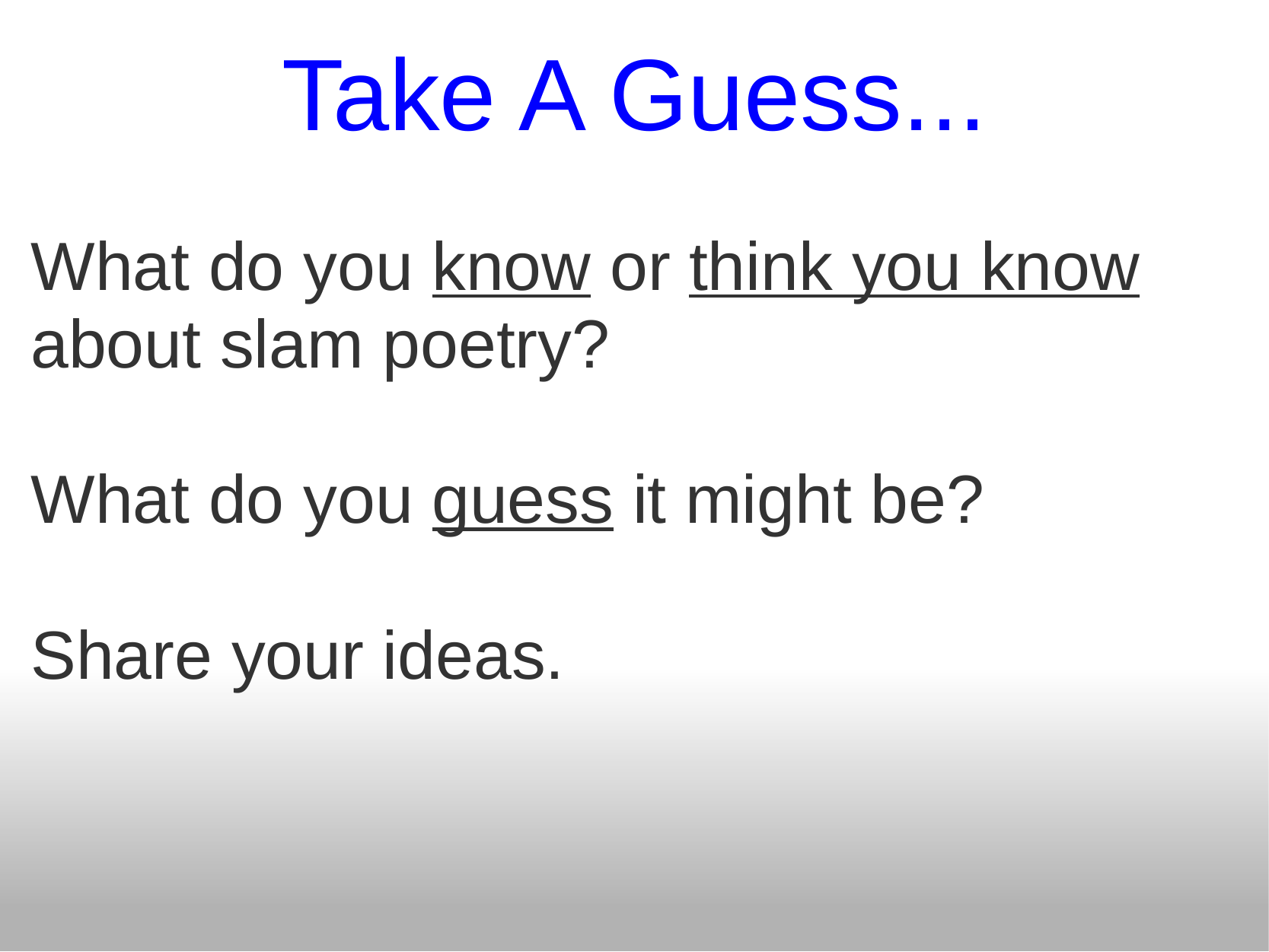

# Take A Guess...
What do you know or think you know about slam poetry?

What do you guess it might be?

Share your ideas.